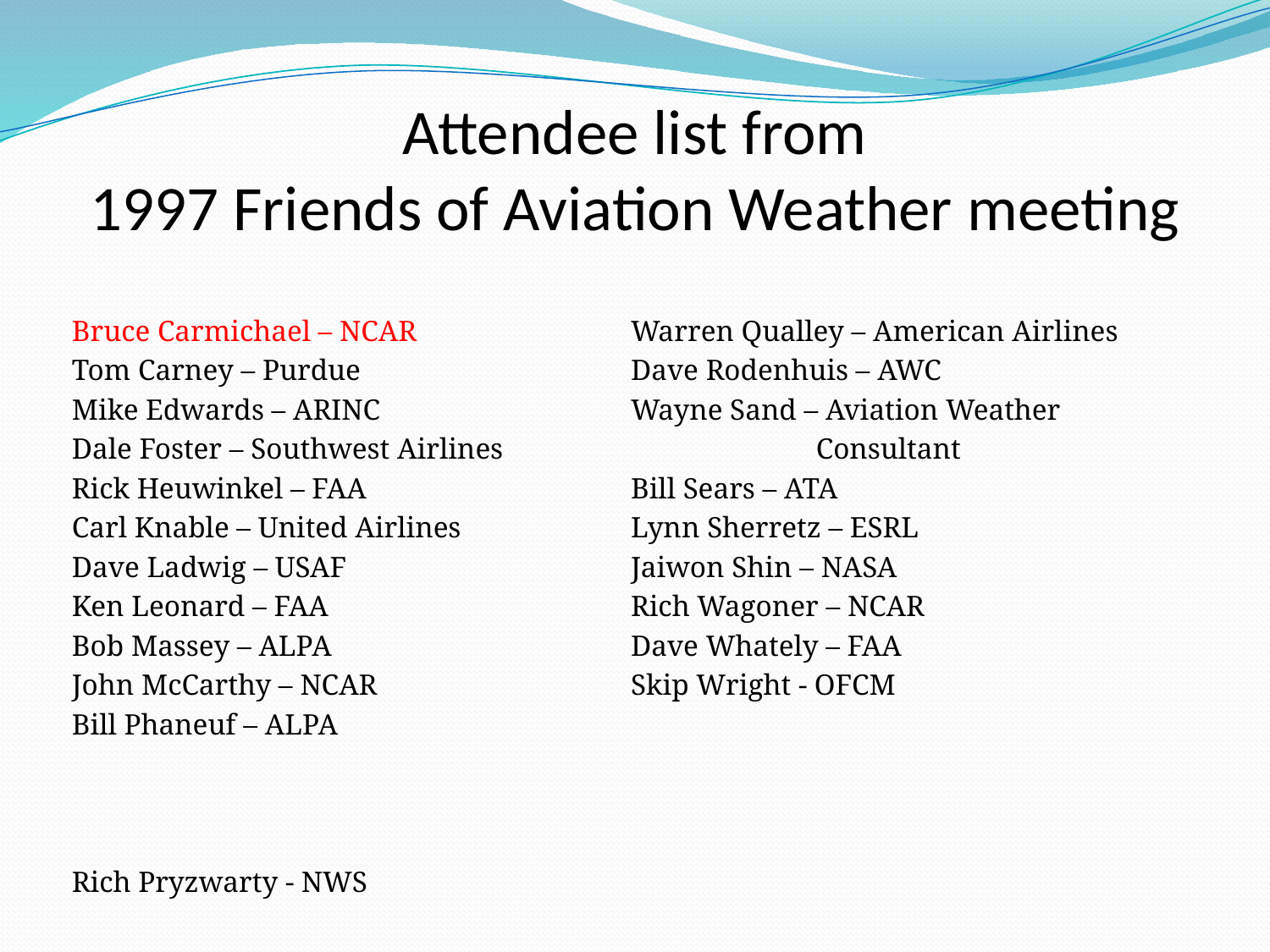

# Attendee list from 1997 Friends of Aviation Weather meeting
Bruce Carmichael – NCAR
Tom Carney – Purdue
Mike Edwards – ARINC
Dale Foster – Southwest Airlines
Rick Heuwinkel – FAA
Carl Knable – United Airlines
Dave Ladwig – USAF
Ken Leonard – FAA
Bob Massey – ALPA
John McCarthy – NCAR
Bill Phaneuf – ALPA

Rich Pryzwarty - NWS
Warren Qualley – American Airlines
Dave Rodenhuis – AWC
Wayne Sand – Aviation Weather
                         Consultant
Bill Sears – ATA
Lynn Sherretz – ESRL
Jaiwon Shin – NASA
Rich Wagoner – NCAR
Dave Whately – FAA
Skip Wright - OFCM